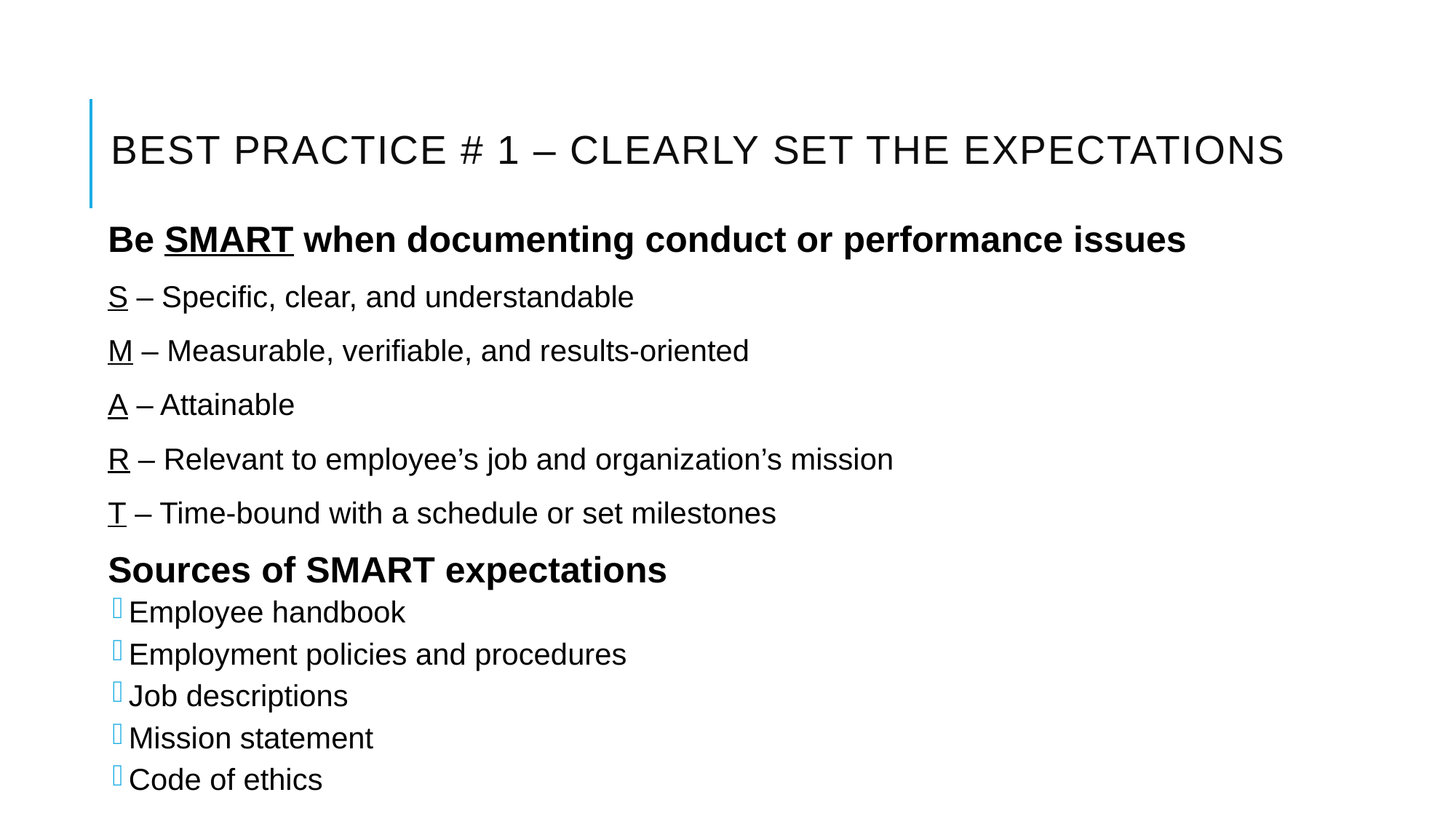

# Best Practice # 1 – clearly SET the Expectations
Be SMART when documenting conduct or performance issues
S – Specific, clear, and understandable
M – Measurable, verifiable, and results-oriented
A – Attainable
R – Relevant to employee’s job and organization’s mission
T – Time-bound with a schedule or set milestones
Sources of SMART expectations
Employee handbook
Employment policies and procedures
Job descriptions
Mission statement
Code of ethics